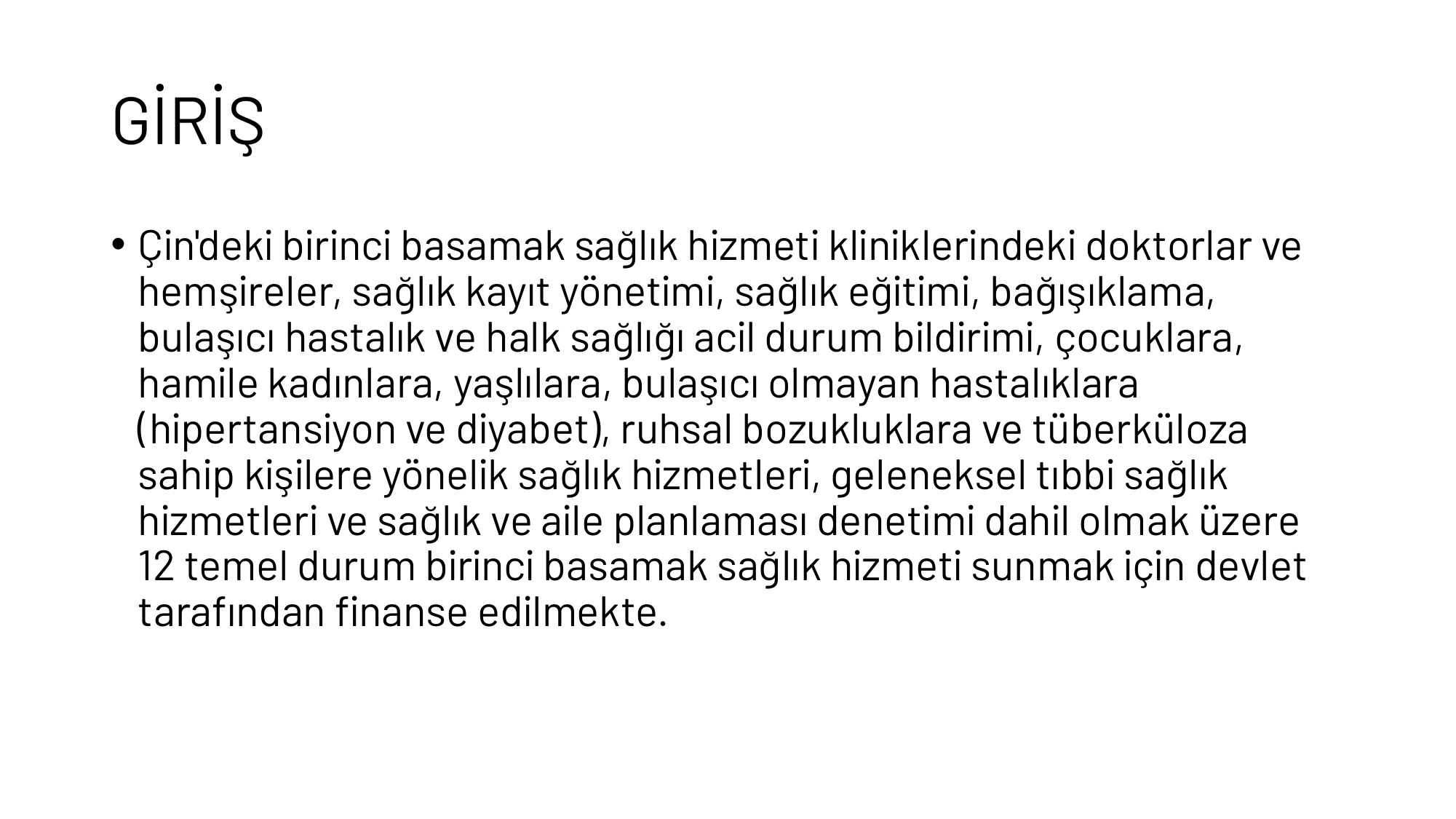

# GİRİŞ
Çin'deki birinci basamak sağlık hizmeti kliniklerindeki doktorlar ve hemşireler, sağlık kayıt yönetimi, sağlık eğitimi, bağışıklama, bulaşıcı hastalık ve halk sağlığı acil durum bildirimi, çocuklara, hamile kadınlara, yaşlılara, bulaşıcı olmayan hastalıklara (hipertansiyon ve diyabet), ruhsal bozukluklara ve tüberküloza sahip kişilere yönelik sağlık hizmetleri, geleneksel tıbbi sağlık hizmetleri ve sağlık ve aile planlaması denetimi dahil olmak üzere 12 temel durum birinci basamak sağlık hizmeti sunmak için devlet tarafından finanse edilmekte.